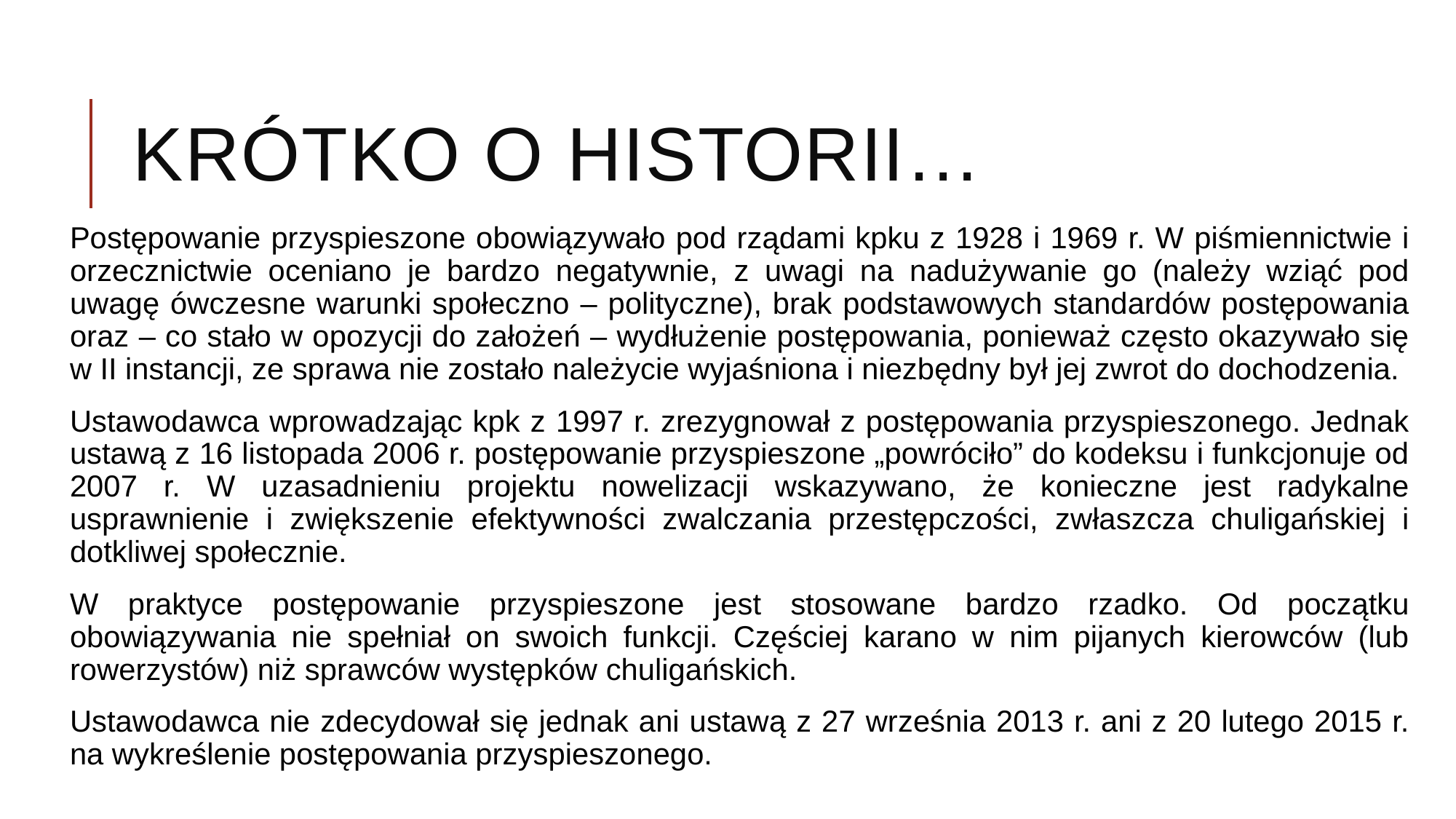

# Krótko o historii…
Postępowanie przyspieszone obowiązywało pod rządami kpku z 1928 i 1969 r. W piśmiennictwie i orzecznictwie oceniano je bardzo negatywnie, z uwagi na nadużywanie go (należy wziąć pod uwagę ówczesne warunki społeczno – polityczne), brak podstawowych standardów postępowania oraz – co stało w opozycji do założeń – wydłużenie postępowania, ponieważ często okazywało się w II instancji, ze sprawa nie zostało należycie wyjaśniona i niezbędny był jej zwrot do dochodzenia.
Ustawodawca wprowadzając kpk z 1997 r. zrezygnował z postępowania przyspieszonego. Jednak ustawą z 16 listopada 2006 r. postępowanie przyspieszone „powróciło” do kodeksu i funkcjonuje od 2007 r. W uzasadnieniu projektu nowelizacji wskazywano, że konieczne jest radykalne usprawnienie i zwiększenie efektywności zwalczania przestępczości, zwłaszcza chuligańskiej i dotkliwej społecznie.
W praktyce postępowanie przyspieszone jest stosowane bardzo rzadko. Od początku obowiązywania nie spełniał on swoich funkcji. Częściej karano w nim pijanych kierowców (lub rowerzystów) niż sprawców występków chuligańskich.
Ustawodawca nie zdecydował się jednak ani ustawą z 27 września 2013 r. ani z 20 lutego 2015 r. na wykreślenie postępowania przyspieszonego.